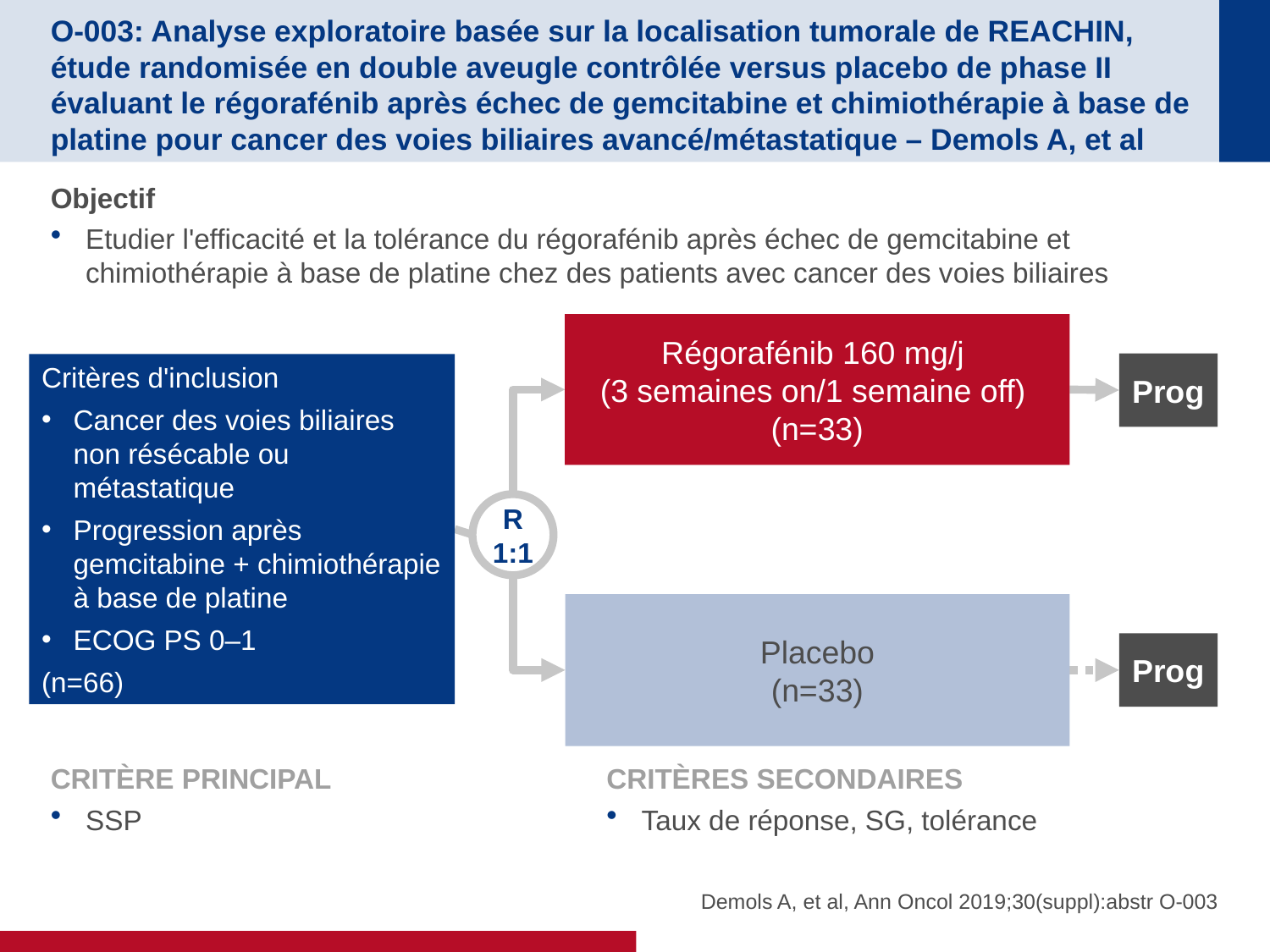

# O-003: Analyse exploratoire basée sur la localisation tumorale de REACHIN, étude randomisée en double aveugle contrôlée versus placebo de phase II évaluant le régorafénib après échec de gemcitabine et chimiothérapie à base de platine pour cancer des voies biliaires avancé/métastatique – Demols A, et al
Objectif
Etudier l'efficacité et la tolérance du régorafénib après échec de gemcitabine et chimiothérapie à base de platine chez des patients avec cancer des voies biliaires
Régorafénib 160 mg/j
(3 semaines on/1 semaine off)
(n=33)
Prog
Critères d'inclusion
Cancer des voies biliaires non résécable ou métastatique
Progression après gemcitabine + chimiothérapie à base de platine
ECOG PS 0–1
(n=66)
R
1:1
Placebo
(n=33)
Prog
CRITÈRE PRINCIPAL
SSP

CRITÈRES SECONDAIRES
Taux de réponse, SG, tolérance
Demols A, et al, Ann Oncol 2019;30(suppl):abstr O-003